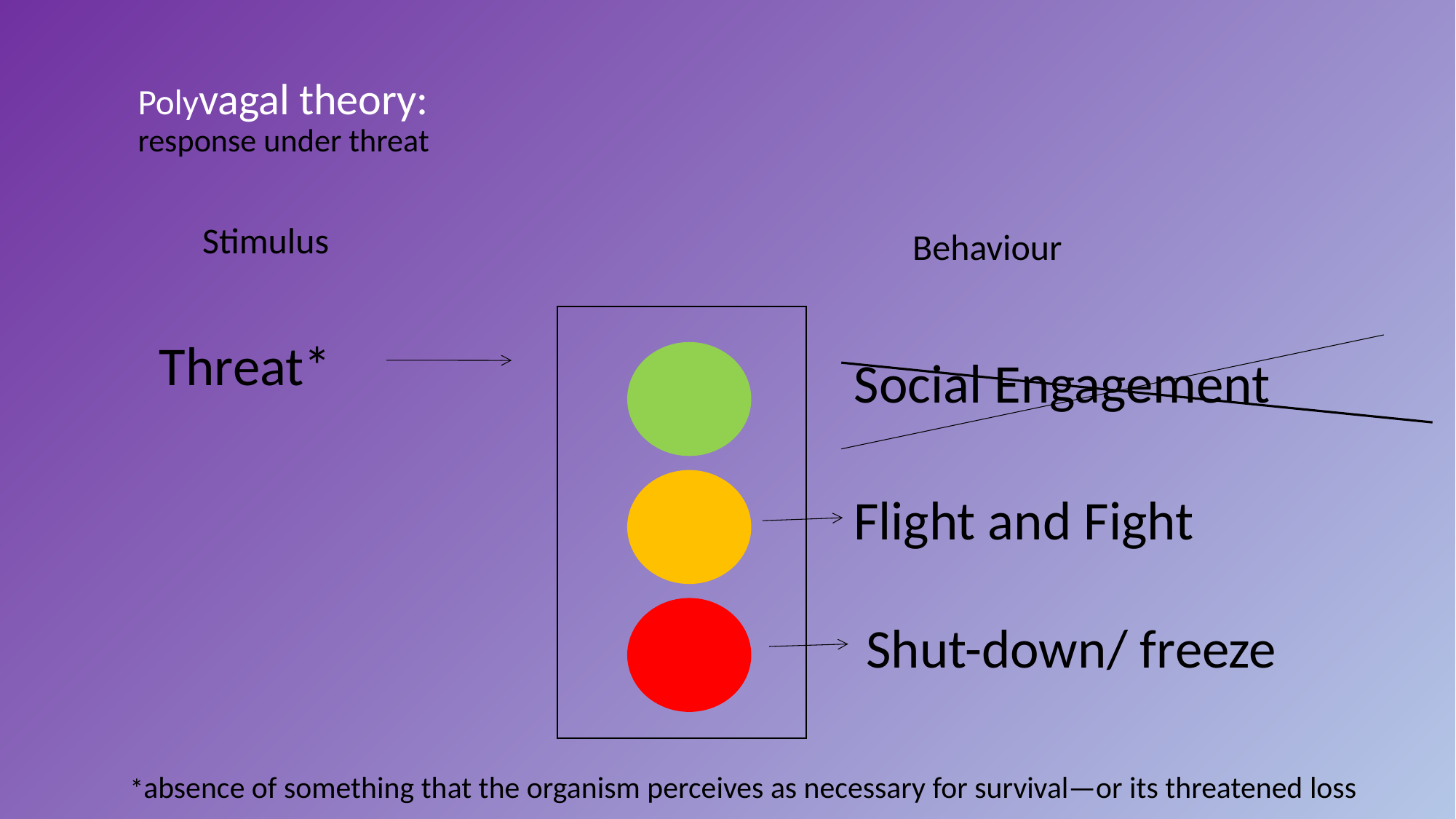

# Polyvagal theory: response under threat
Stimulus
Behaviour

Threat*

Social Engagement

Flight and Fight

Shut-down/ freeze
*absence of something that the organism perceives as necessary for survival—or its threatened loss